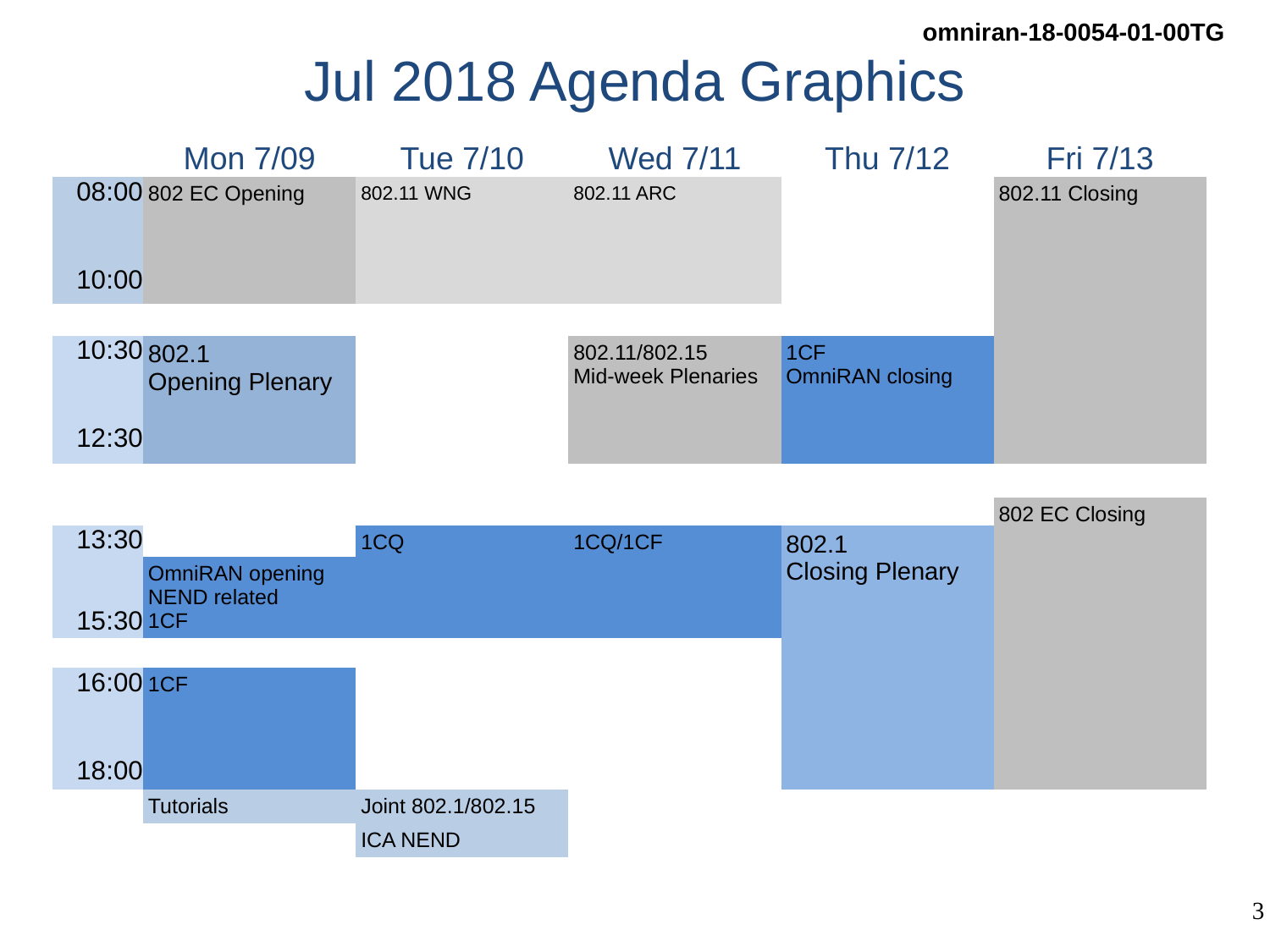

# Jul 2018 Agenda Graphics
|  | Mon 7/09 | Tue 7/10 | Wed 7/11 | Thu 7/12 | Fri 7/13 |
| --- | --- | --- | --- | --- | --- |
| 08:00 10:00 | 802 EC Opening | 802.11 WNG | 802.11 ARC |  | 802.11 Closing |
|  |  |  |  |  |  |
| 10:30 12:30 | 802.1 Opening Plenary |  | 802.11/802.15 Mid-week Plenaries | 1CF OmniRAN closing |  |
|  |  |  |  |  |  |
|  |  |  |  |  | 802 EC Closing |
| 13:30 15:30 |  | 1CQ | 1CQ/1CF | 802.1 Closing Plenary |  |
|  | OmniRAN opening NEND related 1CF |  |  |  |  |
|  |  |  |  |  |  |
| 16:00 18:00 | 1CF |  |  |  |  |
|  | Tutorials | Joint 802.1/802.15 |  |  |  |
|  |  | ICA NEND |  |  |  |